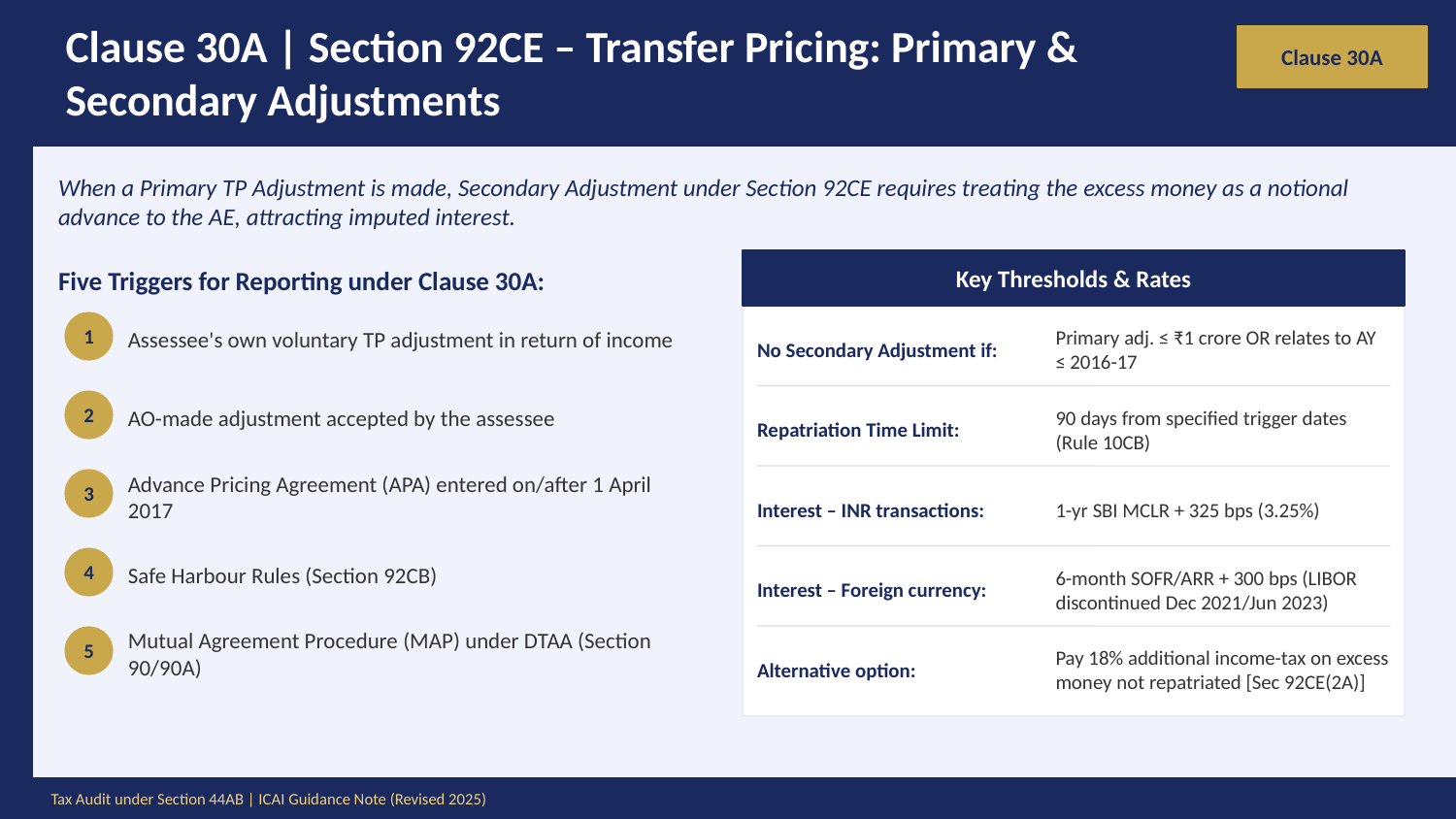

Clause 30A | Section 92CE – Transfer Pricing: Primary & Secondary Adjustments

Clause 30A
When a Primary TP Adjustment is made, Secondary Adjustment under Section 92CE requires treating the excess money as a notional advance to the AE, attracting imputed interest.

Key Thresholds & Rates
Five Triggers for Reporting under Clause 30A:

1
Assessee's own voluntary TP adjustment in return of income
No Secondary Adjustment if:
Primary adj. ≤ ₹1 crore OR relates to AY ≤ 2016-17

2
AO-made adjustment accepted by the assessee
Repatriation Time Limit:
90 days from specified trigger dates (Rule 10CB)

3
Advance Pricing Agreement (APA) entered on/after 1 April 2017
Interest – INR transactions:
1-yr SBI MCLR + 325 bps (3.25%)

4
Safe Harbour Rules (Section 92CB)
Interest – Foreign currency:
6-month SOFR/ARR + 300 bps (LIBOR discontinued Dec 2021/Jun 2023)

5
Mutual Agreement Procedure (MAP) under DTAA (Section 90/90A)
Alternative option:
Pay 18% additional income-tax on excess money not repatriated [Sec 92CE(2A)]

Tax Audit under Section 44AB | ICAI Guidance Note (Revised 2025)